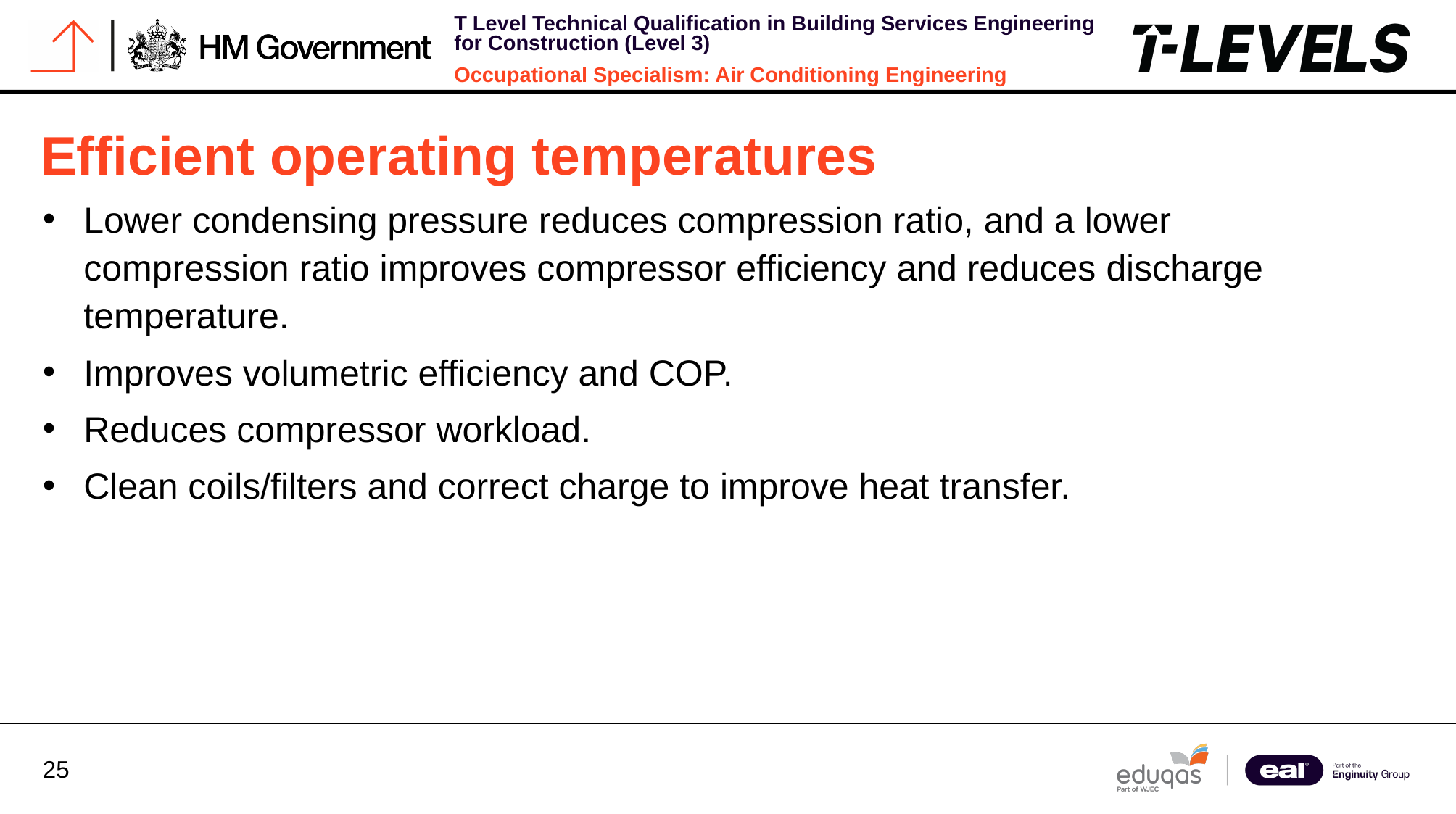

Efficient operating temperatures
Lower condensing pressure reduces compression ratio, and a lower compression ratio improves compressor efficiency and reduces discharge temperature.
Improves volumetric efficiency and COP.
Reduces compressor workload.
Clean coils/filters and correct charge to improve heat transfer.